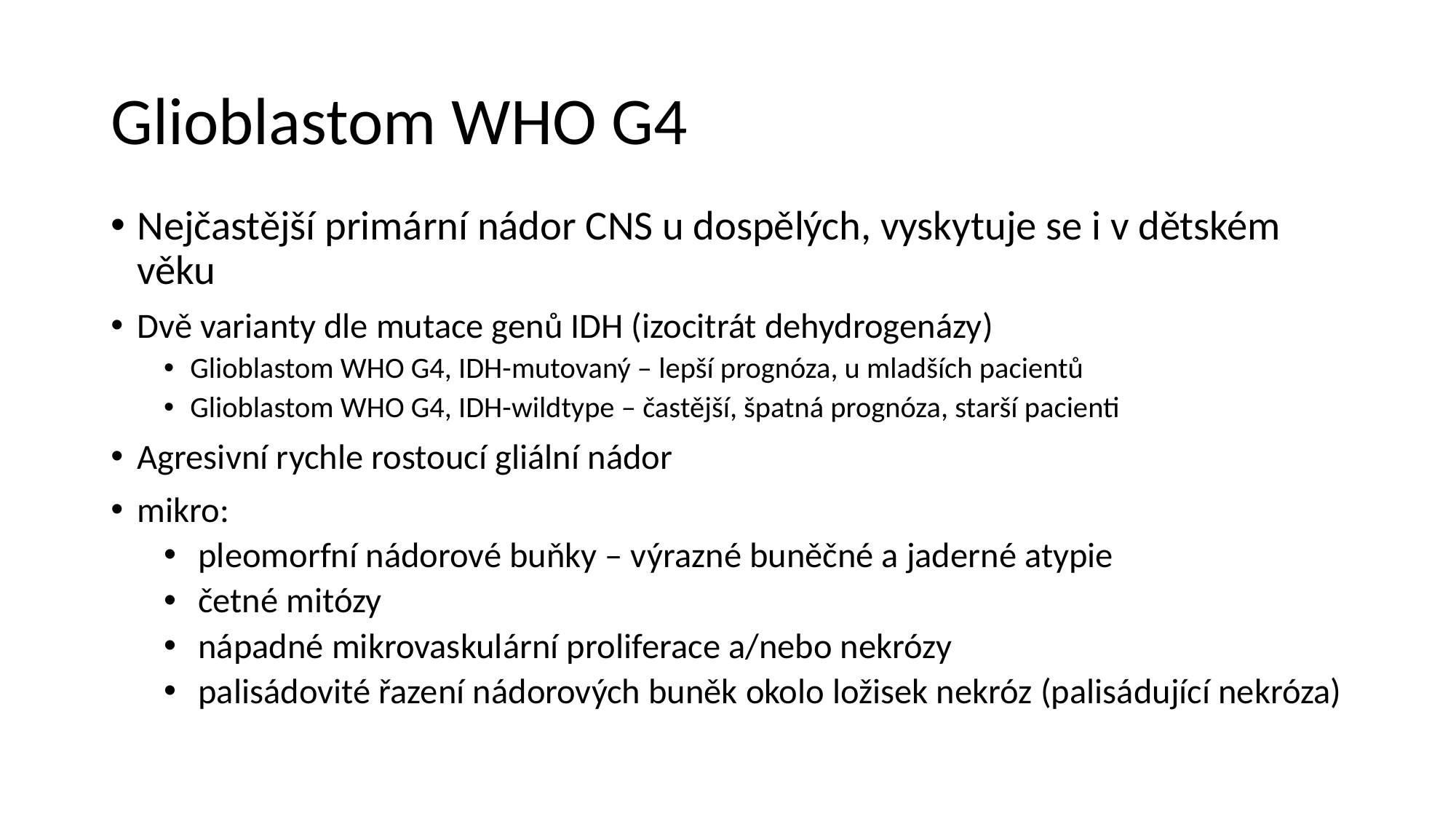

# Glioblastom WHO G4
Nejčastější primární nádor CNS u dospělých, vyskytuje se i v dětském věku
Dvě varianty dle mutace genů IDH (izocitrát dehydrogenázy)
Glioblastom WHO G4, IDH-mutovaný – lepší prognóza, u mladších pacientů
Glioblastom WHO G4, IDH-wildtype – častější, špatná prognóza, starší pacienti
Agresivní rychle rostoucí gliální nádor
mikro:
 pleomorfní nádorové buňky – výrazné buněčné a jaderné atypie
 četné mitózy
 nápadné mikrovaskulární proliferace a/nebo nekrózy
 palisádovité řazení nádorových buněk okolo ložisek nekróz (palisádující nekróza)